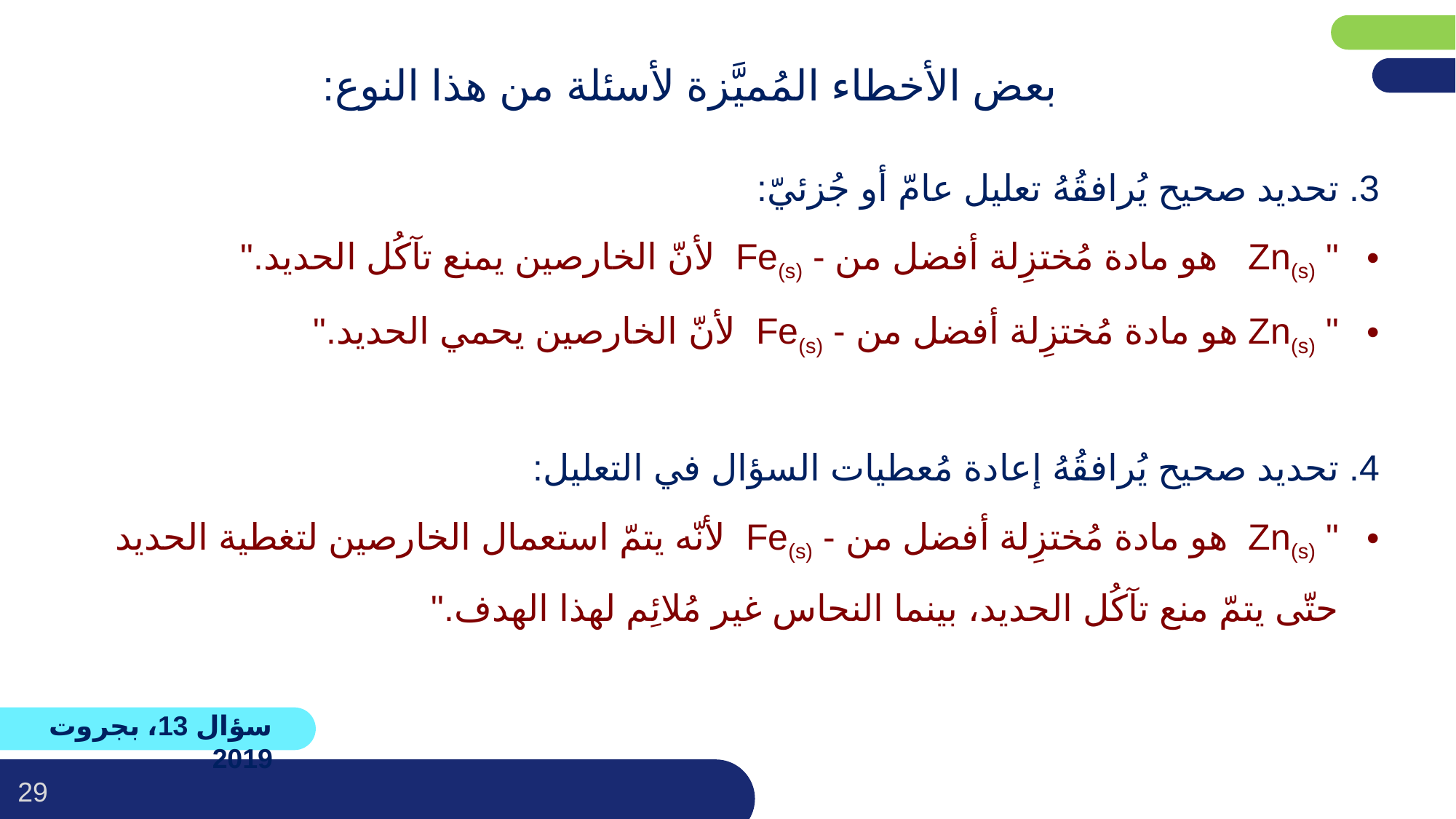

بعض الأخطاء المُميَّزة لأسئلة من هذا النوع:
3. تحديد صحيح يُرافقُهُ تعليل عامّ أو جُزئيّ:
" Zn(s)   هو مادة مُختزِلة أفضل من - Fe(s)  لأنّ الخارصين يمنع تآكُل الحديد."
" Zn(s) هو مادة مُختزِلة أفضل من - Fe(s)  لأنّ الخارصين يحمي الحديد."

4. تحديد صحيح يُرافقُهُ إعادة مُعطيات السؤال في التعليل:
" Zn(s)  هو مادة مُختزِلة أفضل من - Fe(s)  لأنّه يتمّ استعمال الخارصين لتغطية الحديد حتّى يتمّ منع تآكُل الحديد، بينما النحاس غير مُلائِم لهذا الهدف."
سؤال 13، بجروت 2019